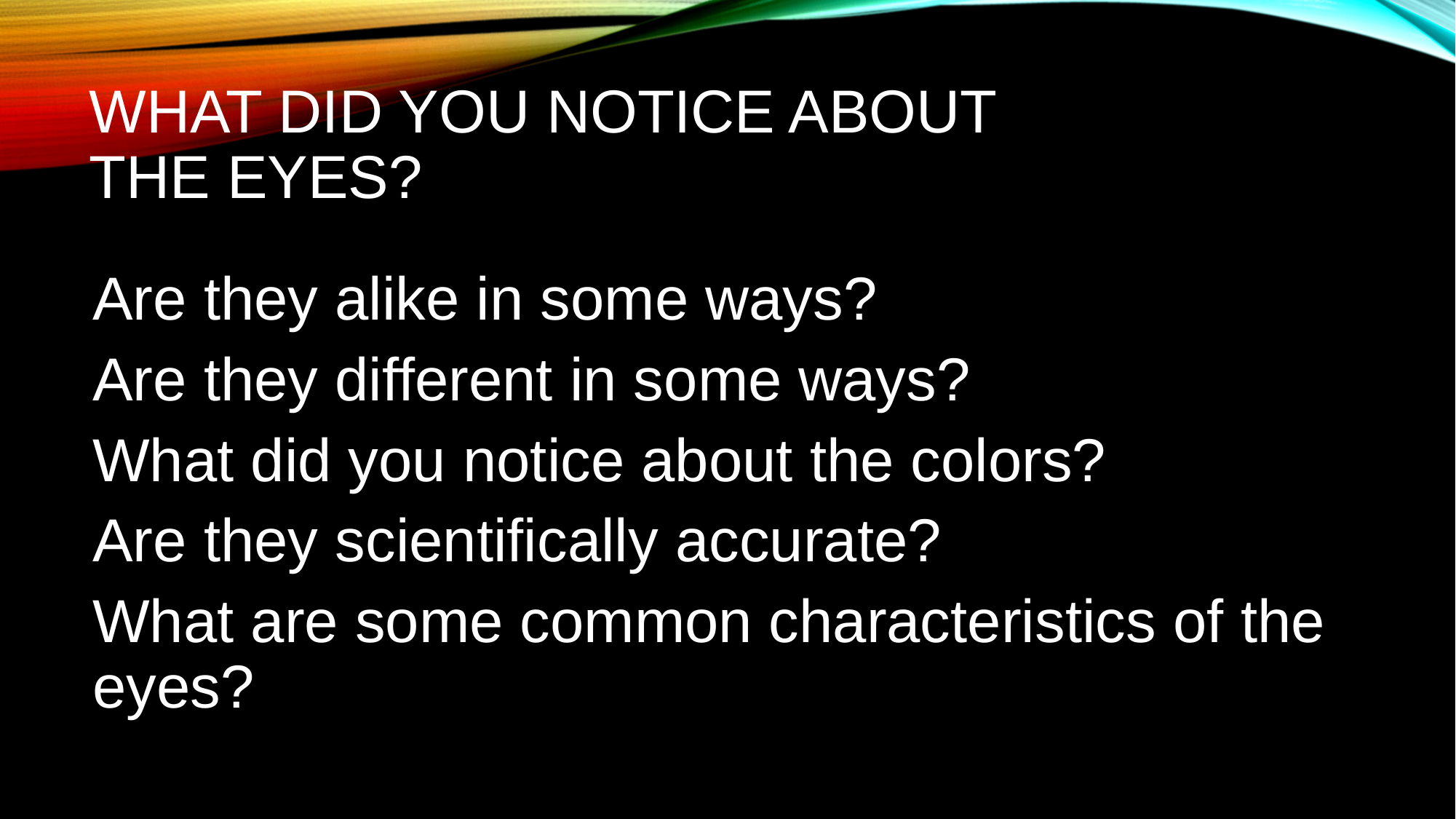

# What did you notice about the eyes?
Are they alike in some ways?
Are they different in some ways?
What did you notice about the colors?
Are they scientifically accurate?
What are some common characteristics of the eyes?